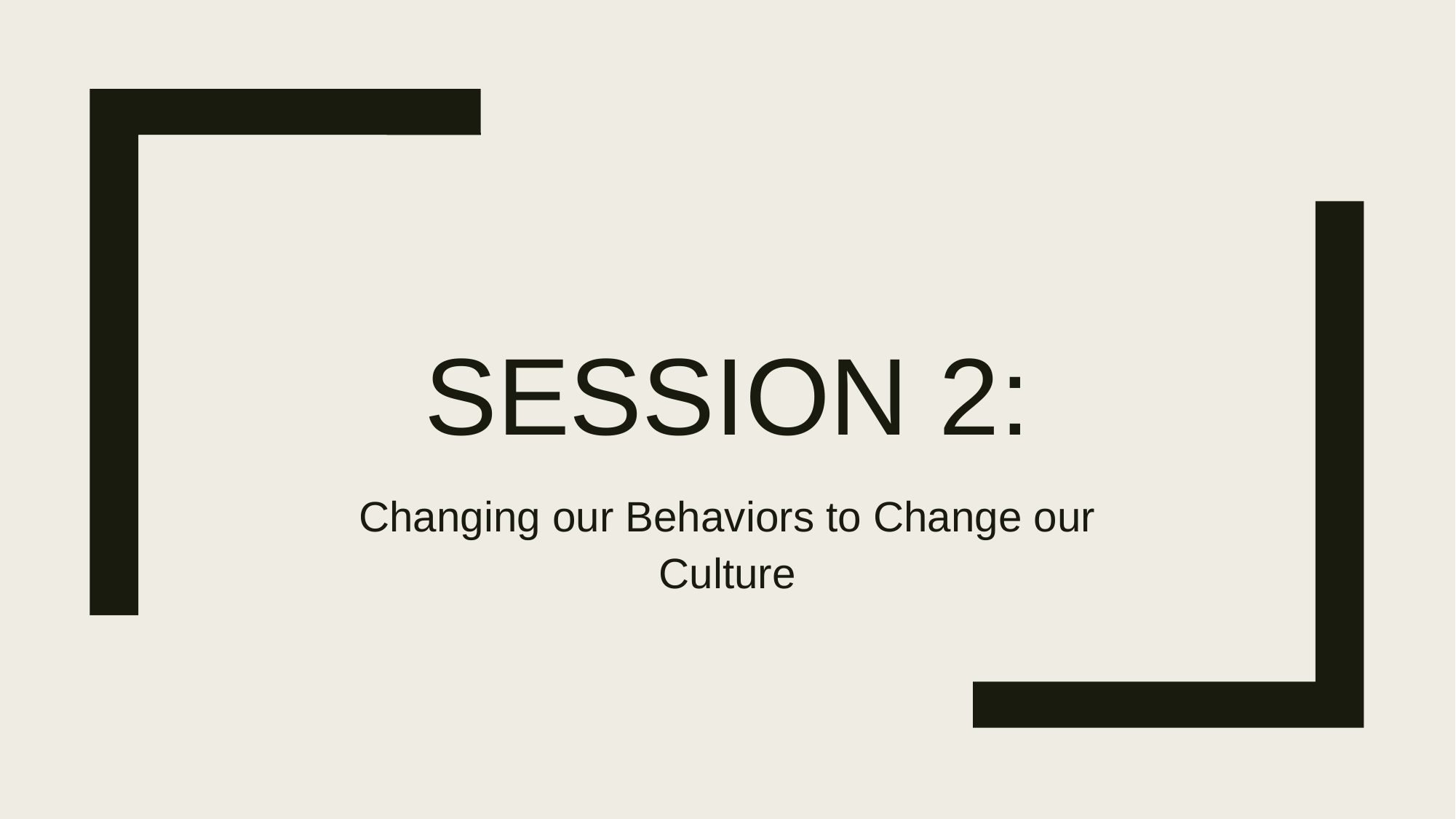

# Session 2:
Changing our Behaviors to Change our Culture